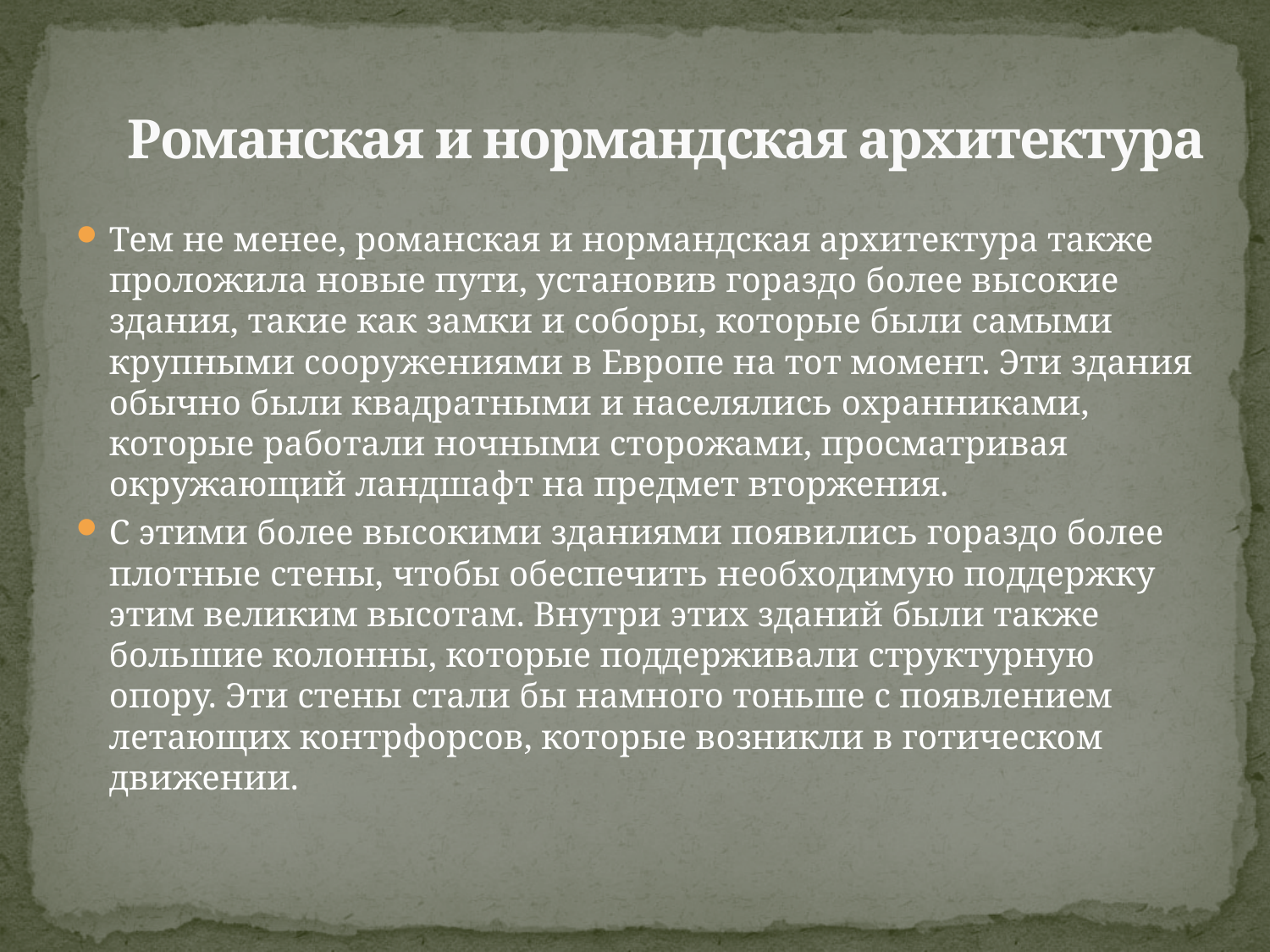

# Романская и нормандская архитектура
Тем не менее, романская и нормандская архитектура также проложила новые пути, установив гораздо более высокие здания, такие как замки и соборы, которые были самыми крупными сооружениями в Европе на тот момент. Эти здания обычно были квадратными и населялись охранниками, которые работали ночными сторожами, просматривая окружающий ландшафт на предмет вторжения.
С этими более высокими зданиями появились гораздо более плотные стены, чтобы обеспечить необходимую поддержку этим великим высотам. Внутри этих зданий были также большие колонны, которые поддерживали структурную опору. Эти стены стали бы намного тоньше с появлением летающих контрфорсов, которые возникли в готическом движении.